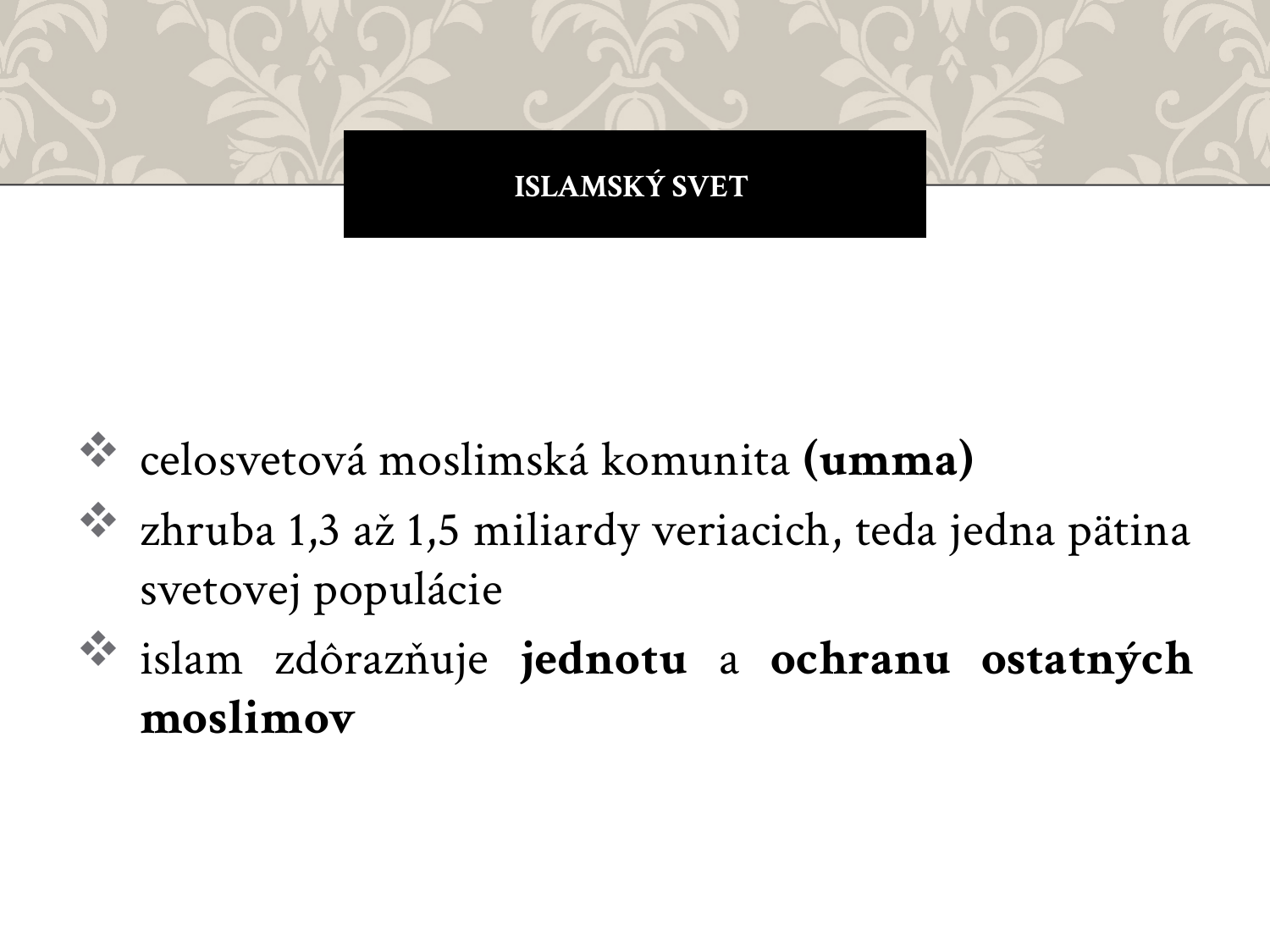

# Islamský svet

celosvetová moslimská komunita (umma)
zhruba 1,3 až 1,5 miliardy veriacich, teda jedna pätina svetovej populácie
islam zdôrazňuje jednotu a ochranu ostatných moslimov